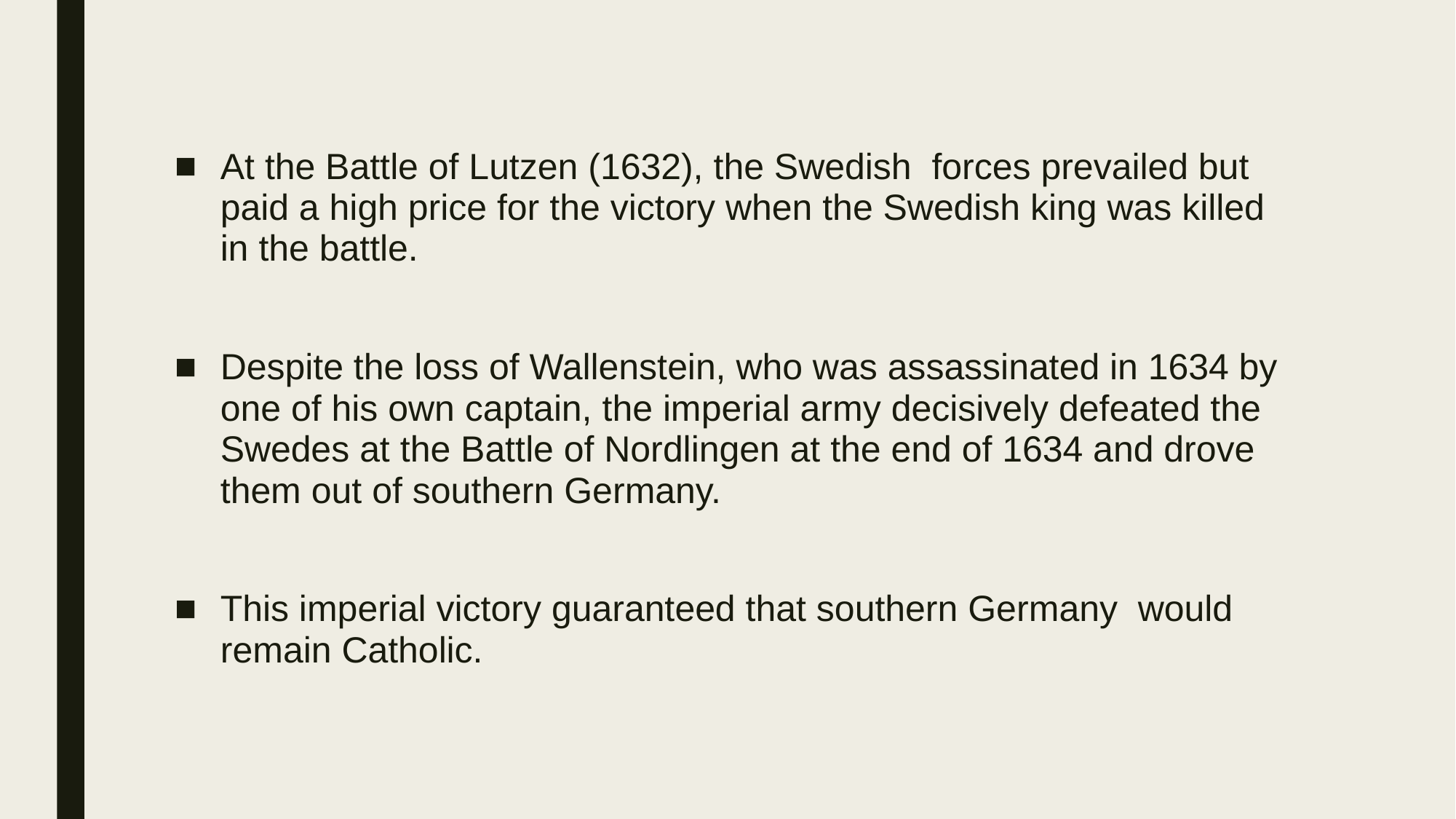

#
At the Battle of Lutzen (1632), the Swedish  forces prevailed but paid a high price for the victory when the Swedish king was killed in the battle.

Despite the loss of Wallenstein, who was assassinated in 1634 by one of his own captain, the imperial army decisively defeated the Swedes at the Battle of Nordlingen at the end of 1634 and drove them out of southern Germany.

This imperial victory guaranteed that southern Germany  would remain Catholic.